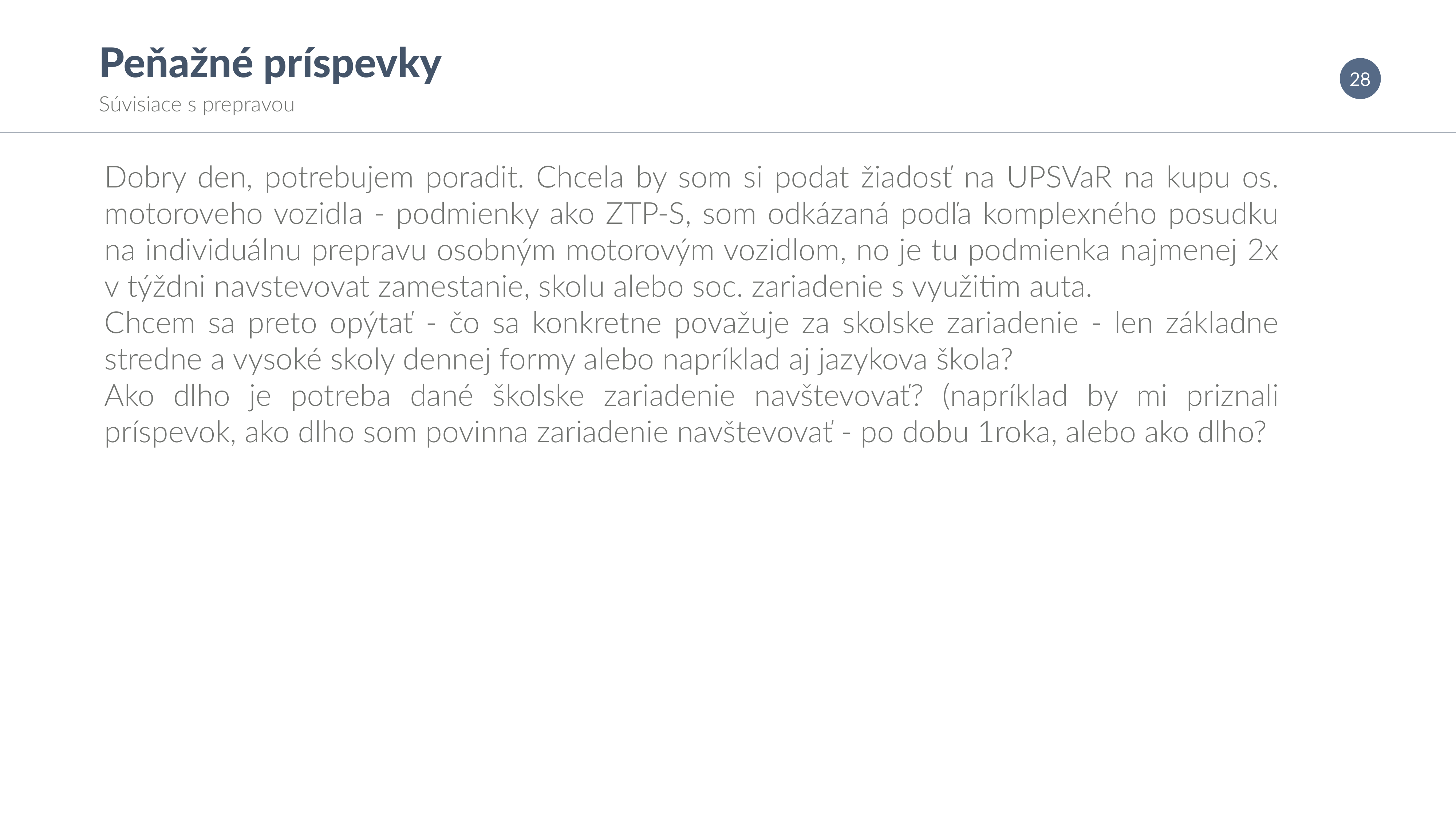

Peňažné príspevky
Súvisiace s prepravou
Dobry den, potrebujem poradit. Chcela by som si podat žiadosť na UPSVaR na kupu os. motoroveho vozidla - podmienky ako ZTP-S, som odkázaná podľa komplexného posudku na individuálnu prepravu osobným motorovým vozidlom, no je tu podmienka najmenej 2x v týždni navstevovat zamestanie, skolu alebo soc. zariadenie s využitim auta.
Chcem sa preto opýtať - čo sa konkretne považuje za skolske zariadenie - len základne stredne a vysoké skoly dennej formy alebo napríklad aj jazykova škola?
Ako dlho je potreba dané školske zariadenie navštevovať? (napríklad by mi priznali príspevok, ako dlho som povinna zariadenie navštevovať - po dobu 1roka, alebo ako dlho?